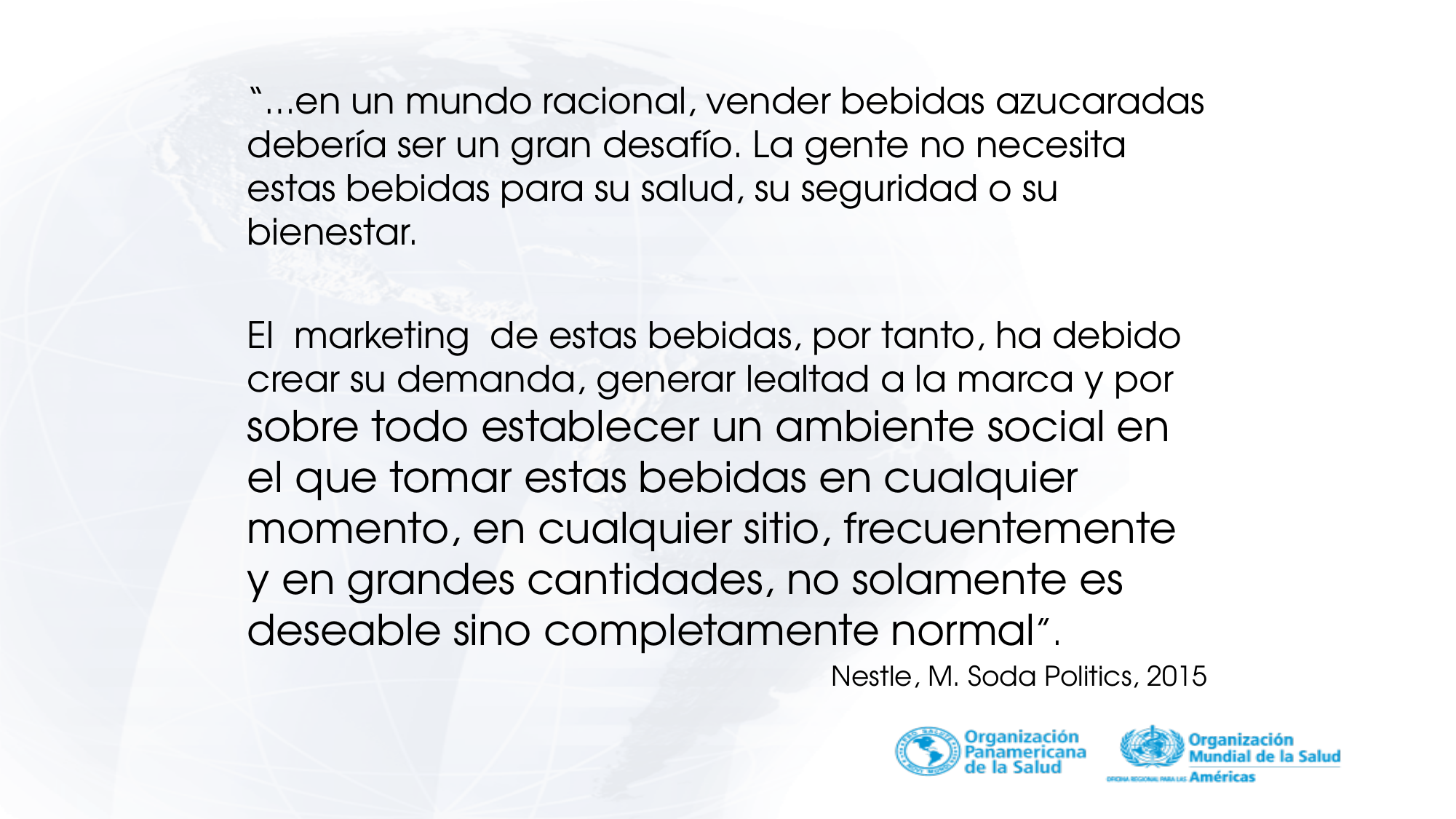

“…en un mundo racional, vender bebidas azucaradas debería ser un gran desafío. La gente no necesita estas bebidas para su salud, su seguridad o su bienestar.

El  marketing  de estas bebidas, por tanto, ha debido crear su demanda, generar lealtad a la marca y por sobre todo establecer un ambiente social en el que tomar estas bebidas en cualquier momento, en cualquier sitio, frecuentemente y en grandes cantidades, no solamente es deseable sino completamente normal”.
Nestle, M. Soda Politics, 2015